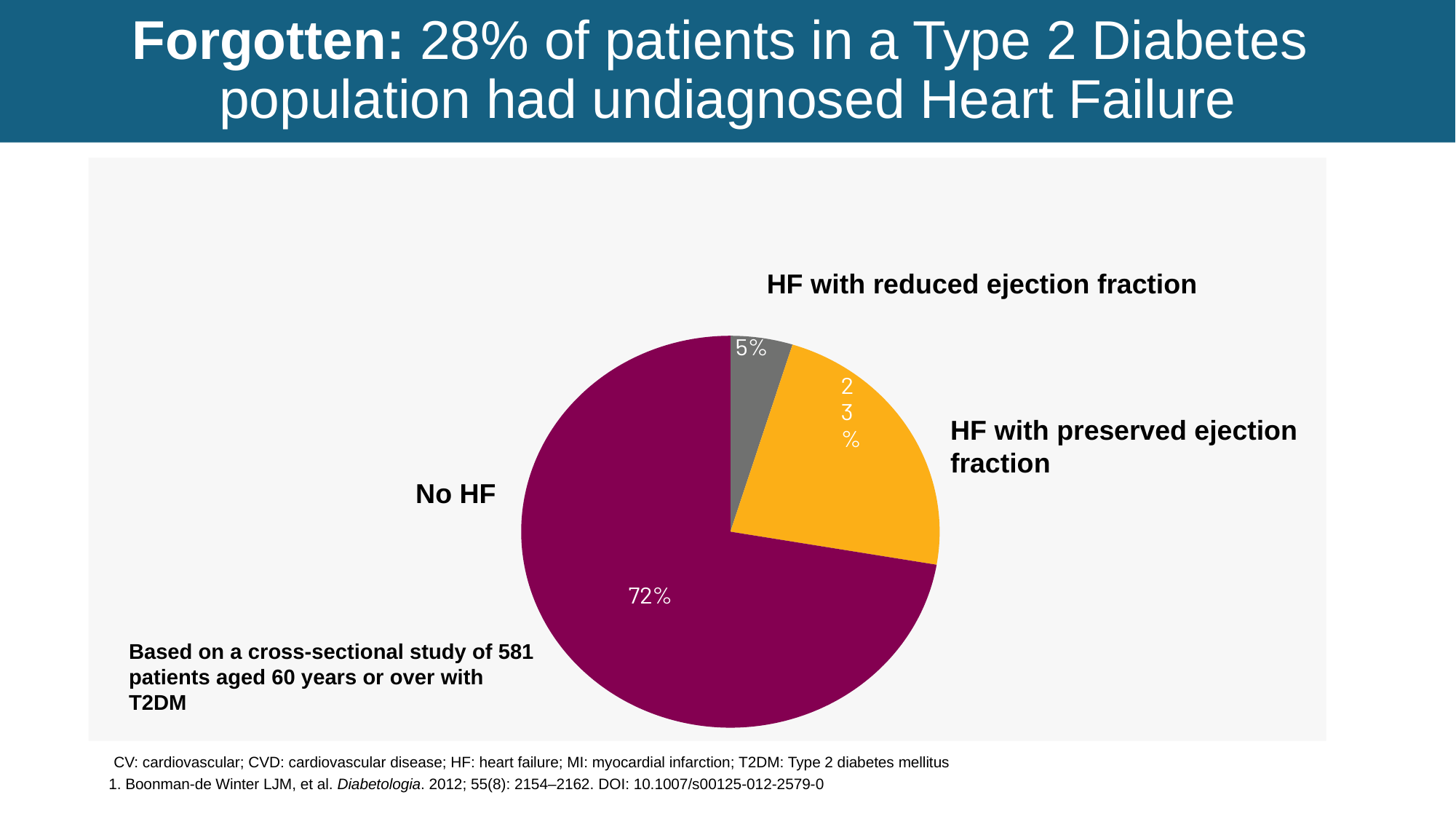

# Forgotten: 28% of patients in a Type 2 Diabetes  population had undiagnosed Heart Failure

HF with reduced ejection fraction

### Chart

| Category | Sales |
|---|---|
| HF with reduced ejection fraction | 0.048 |
| HF with preserved ejection fraction | 0.229 |
| No HF | 0.723 |
HF with preserved ejection fraction
No HF
Based on a cross-sectional study of 581 patients aged 60 years or over with T2DM
CV: cardiovascular; CVD: cardiovascular disease; HF: heart failure; MI: myocardial infarction; T2DM: Type 2 diabetes mellitus
1. Boonman-de Winter LJM, et al. Diabetologia. 2012; 55(8): 2154–2162. DOI: 10.1007/s00125-012-2579-0